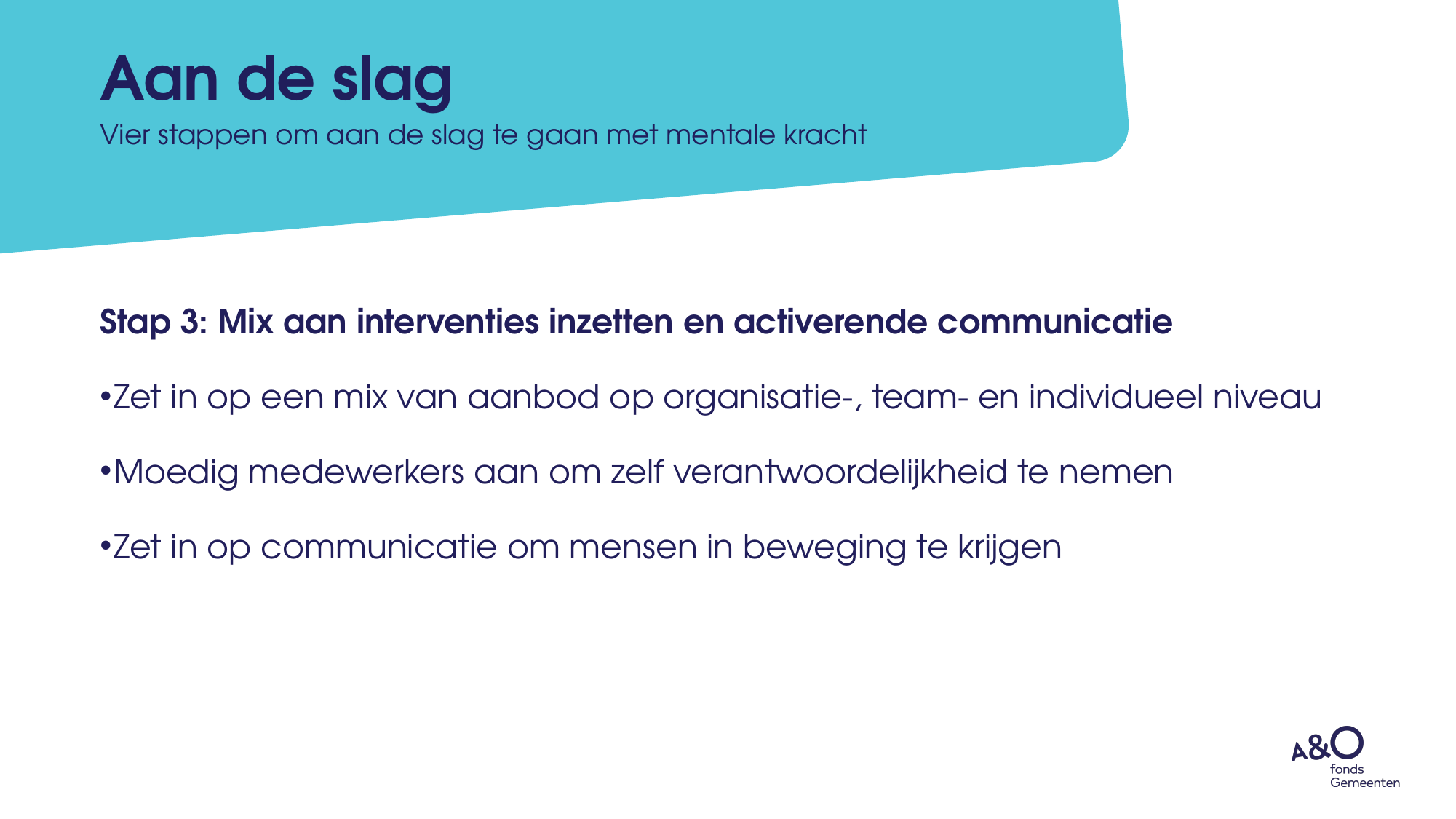

# Aan de slag
Vier stappen om aan de slag te gaan met mentale kracht
Stap 3: Mix aan interventies inzetten en activerende communicatie
Zet in op een mix van aanbod op organisatie-, team- en individueel niveau
Moedig medewerkers aan om zelf verantwoordelijkheid te nemen
Zet in op communicatie om mensen in beweging te krijgen